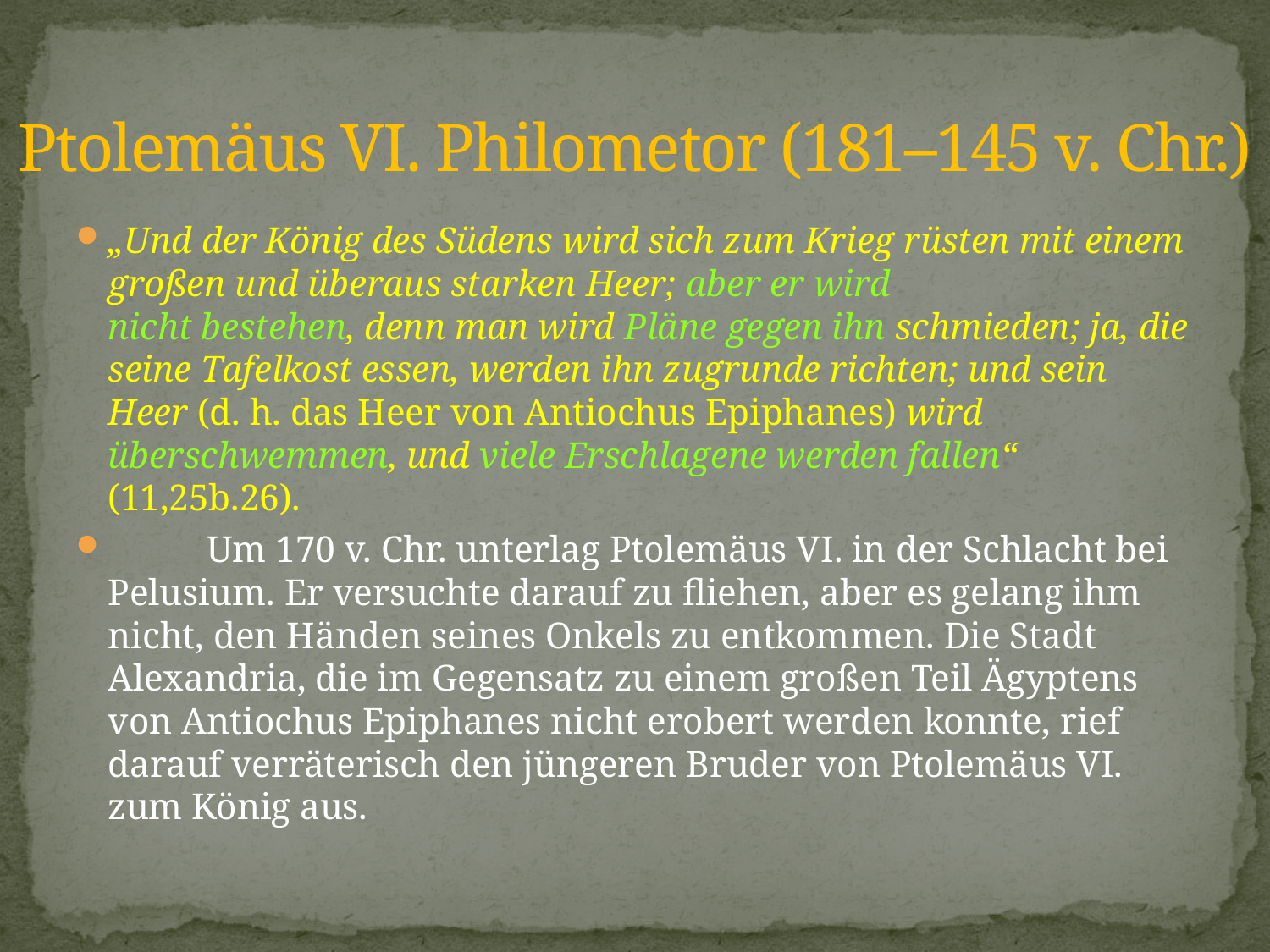

# Ptolemäus VI. Philometor (181–145 v. Chr.)
„Und der König des Südens wird sich zum Krieg rüsten mit einem­ großen und überaus starken Heer; aber er wird
nicht bestehen, denn man wird Pläne gegen ihn schmieden; ja, die seine Tafelkost essen, werden ihn zugrunde richten; und sein Heer (d. h. das Heer von Antiochus Epiphanes) wird überschwem­men, und viele Erschlagene werden fallen“ (11,25b.26).
	Um 170 v. Chr. unterlag Ptolemäus VI. in der Schlacht bei Pelusium. Er versuchte darauf zu fliehen, aber es gelang ihm nicht, den Händen seines Onkels zu entkommen. Die Stadt Alexandria, die im Gegensatz zu einem großen Teil Ägyptens von Antiochus Epiphanes nicht erobert werden konnte, rief darauf verräterisch den jüngeren Bruder von Ptolemäus VI. zum König aus.